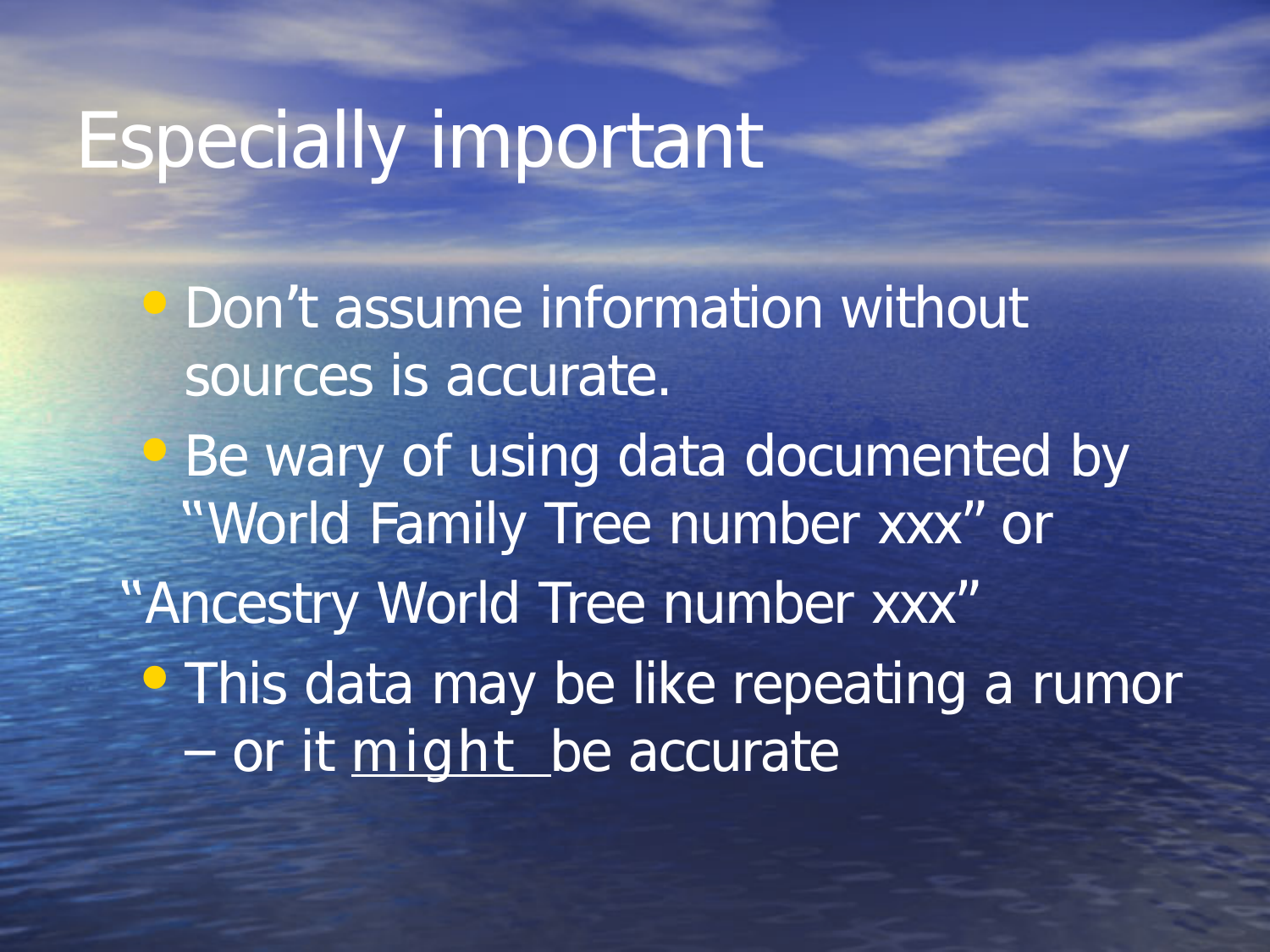

# Especially important
Don’t assume information without sources is accurate.
Be wary of using data documented by “World Family Tree number xxx” or
	“Ancestry World Tree number xxx”
This data may be like repeating a rumor – or it might  be accurate